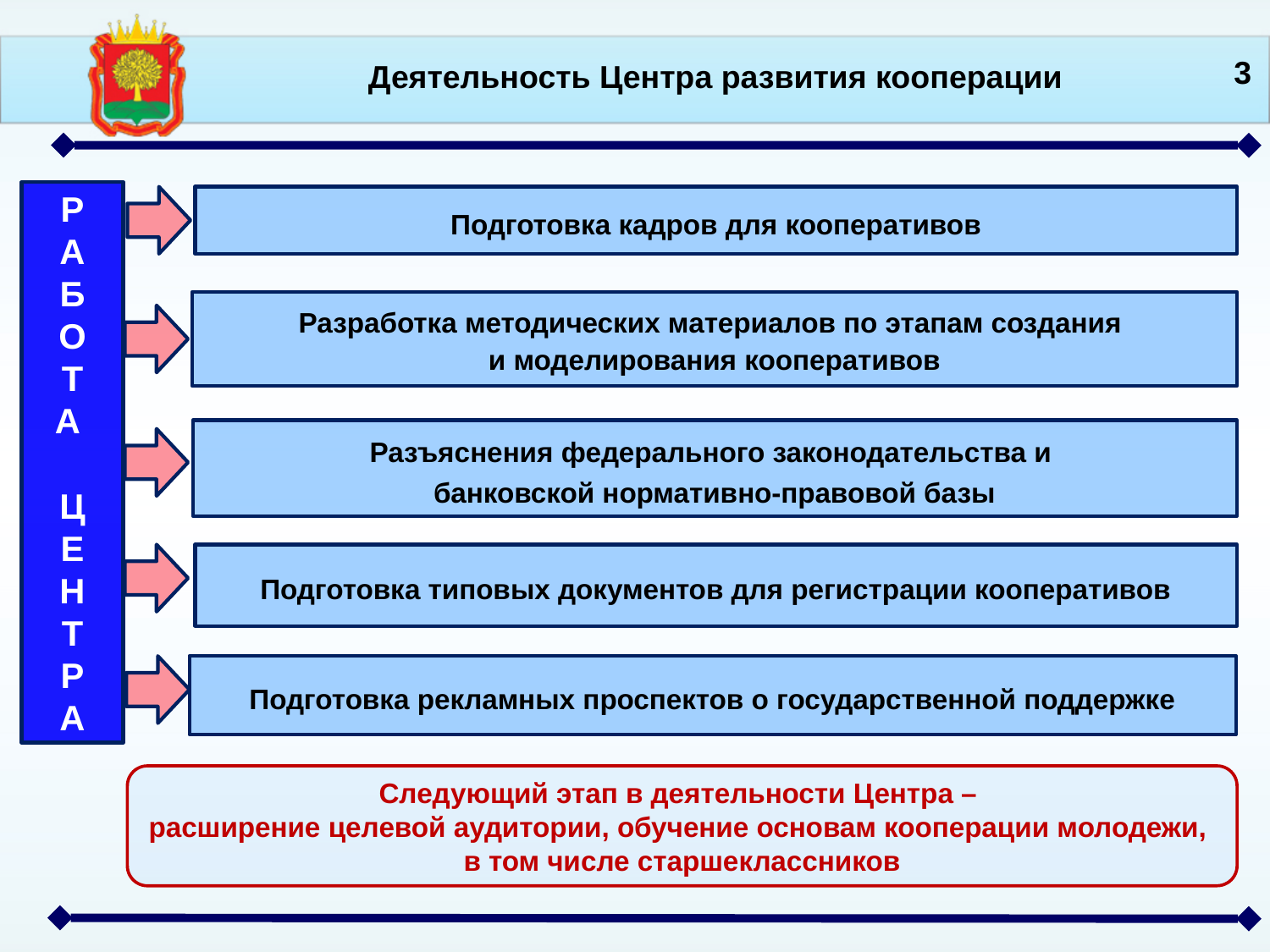

Деятельность Центра развития кооперации
3
Подготовка кадров для кооперативов

Разработка методических материалов по этапам создания
и моделирования кооперативов

Р
А
Б
О
Т
А

Ц
Е
Н
Т
Р
А
Разъяснения федерального законодательства и
банковской нормативно-правовой базы

Подготовка типовых документов для регистрации кооперативов

Подготовка рекламных проспектов о государственной поддержке

Следующий этап в деятельности Центра –
расширение целевой аудитории, обучение основам кооперации молодежи,
в том числе старшеклассников